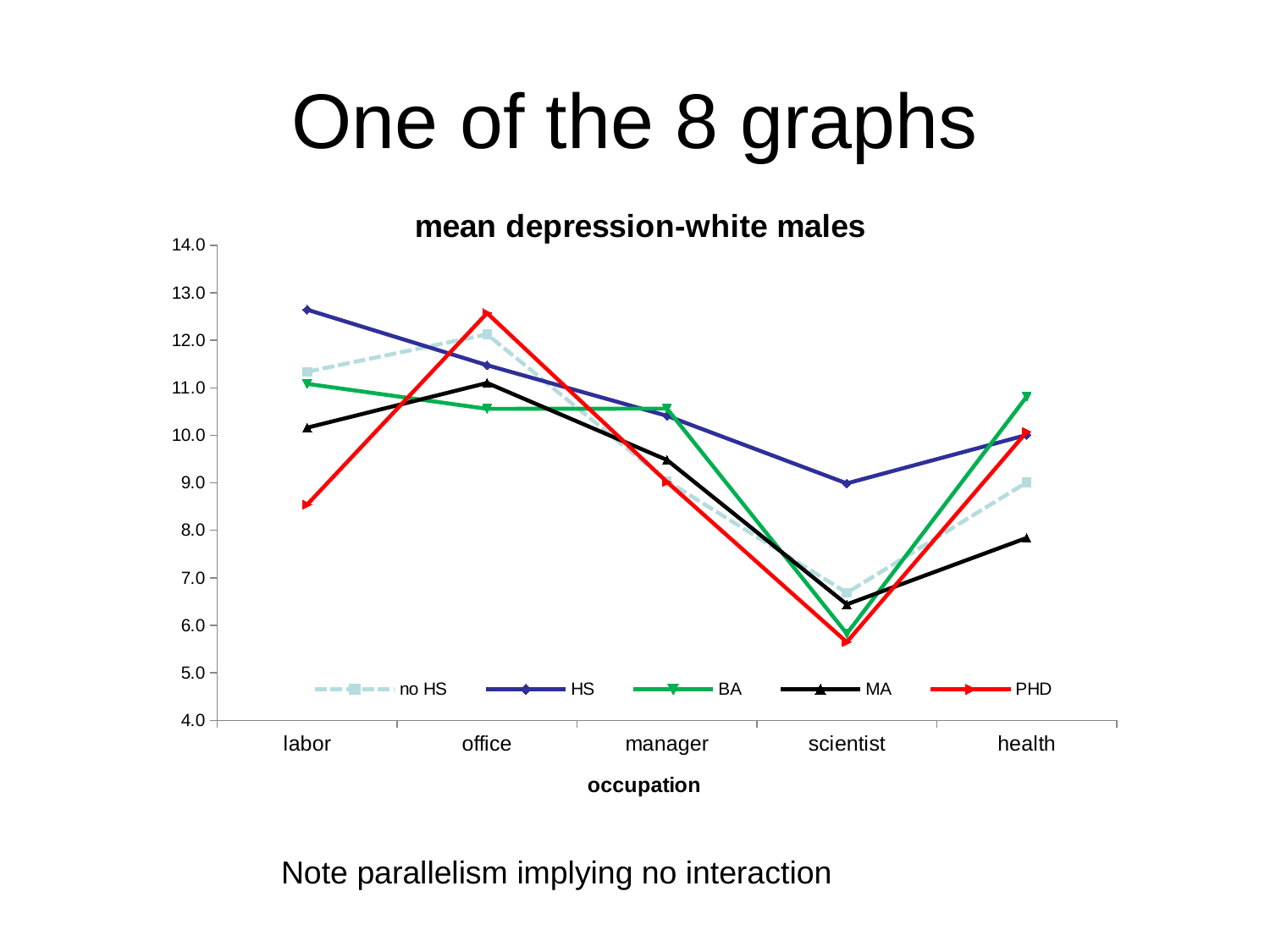

# One of the 8 graphs

### Chart: mean depression-white males

| Category | no HS | HS | BA | MA | PHD |
|---|---|---|---|---|---|
| labor | 11.338268723636546 | 12.645099365876737 | 11.083508859862684 | 10.160888851002866 | 8.542167619152123 |
| office | 12.126287169089926 | 11.475732220447213 | 10.558151847602431 | 11.102282679414012 | 12.57367462772843 |
| manager | 9.040134354736937 | 10.411048522649354 | 10.562812071753049 | 9.482119709675677 | 9.01966656651346 |
| scientist | 6.684912277161598 | 8.98871920577601 | 5.82461586430641 | 6.440794315046735 | 5.646771430667857 |
| health | 9.008974603477302 | 10.007696772108782 | 10.815862231105259 | 7.839446382591692 | 10.072181486846313 |
Note parallelism implying no interaction